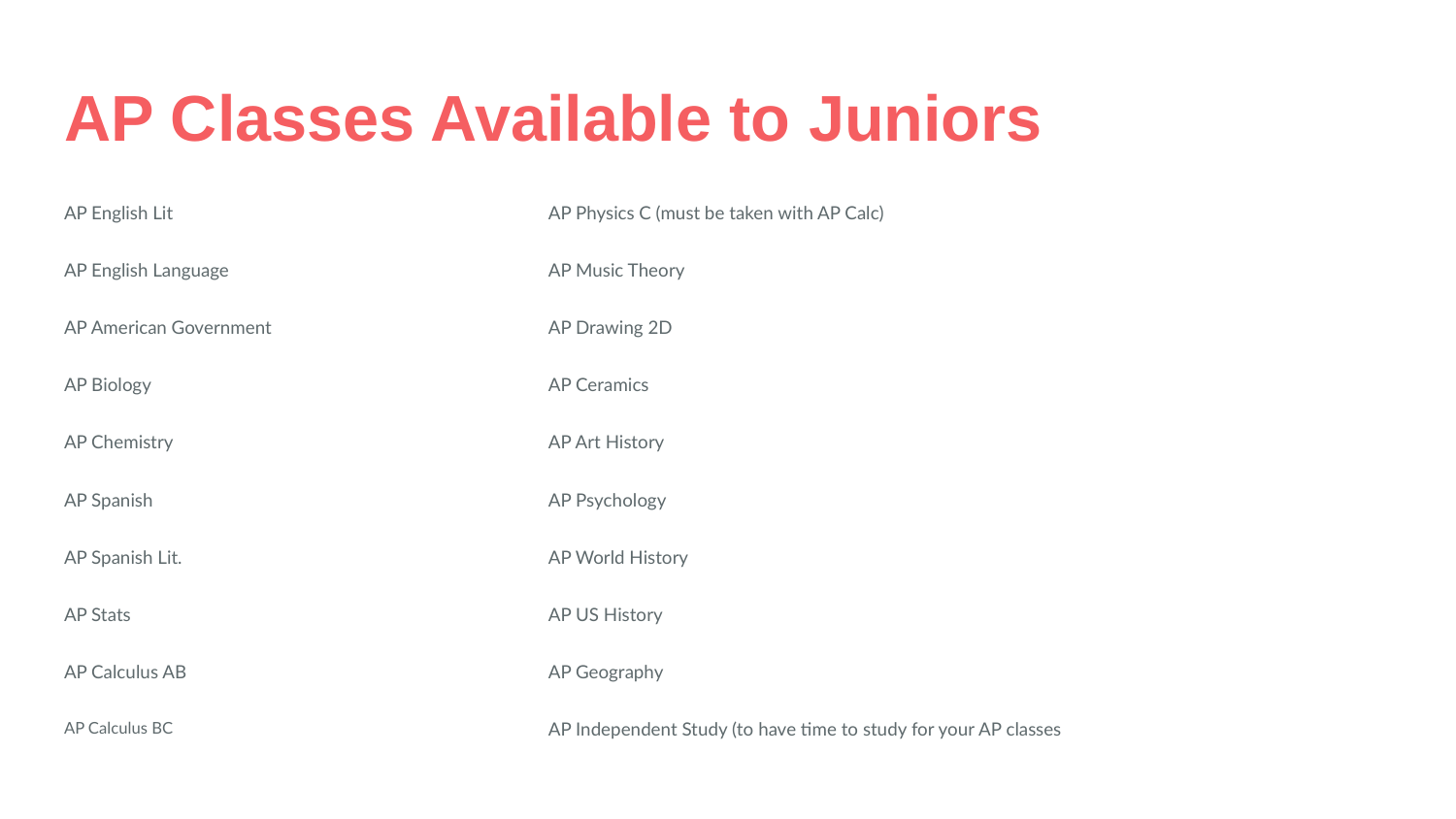

# AP Classes Available to Juniors
AP English Lit
AP English Language
AP American Government
AP Biology
AP Chemistry
AP Spanish
AP Spanish Lit.
AP Stats
AP Calculus AB
AP Calculus BC

AP Physics C (must be taken with AP Calc)
AP Music Theory
AP Drawing 2D
AP Ceramics
AP Art History
AP Psychology
AP World History
AP US History
AP Geography
AP Independent Study (to have time to study for your AP classes